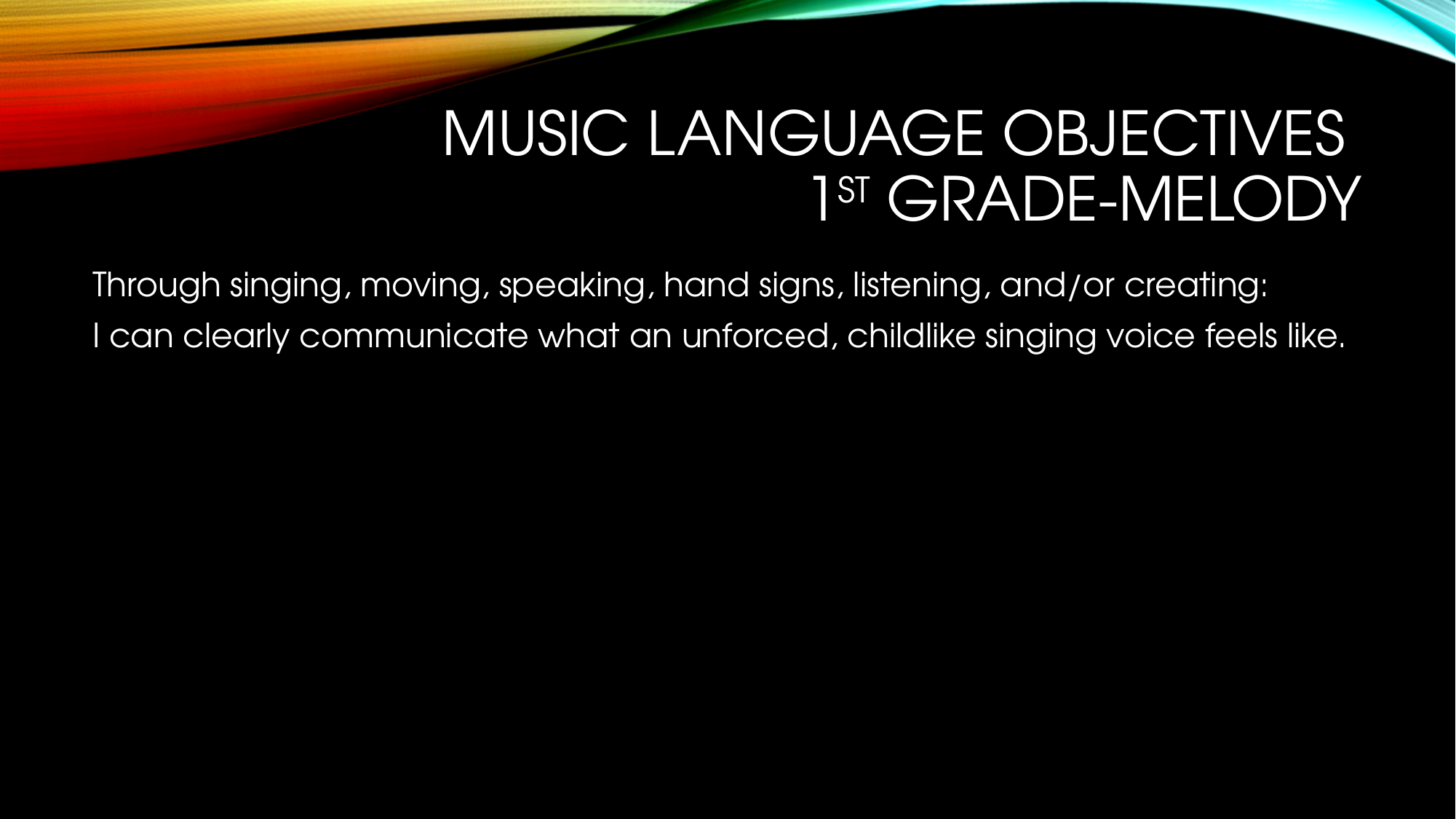

# Music Language Objectives 1st grade-Melody
Through singing, moving, speaking, hand signs, listening, and/or creating:
I can clearly communicate what an unforced, childlike singing voice feels like.